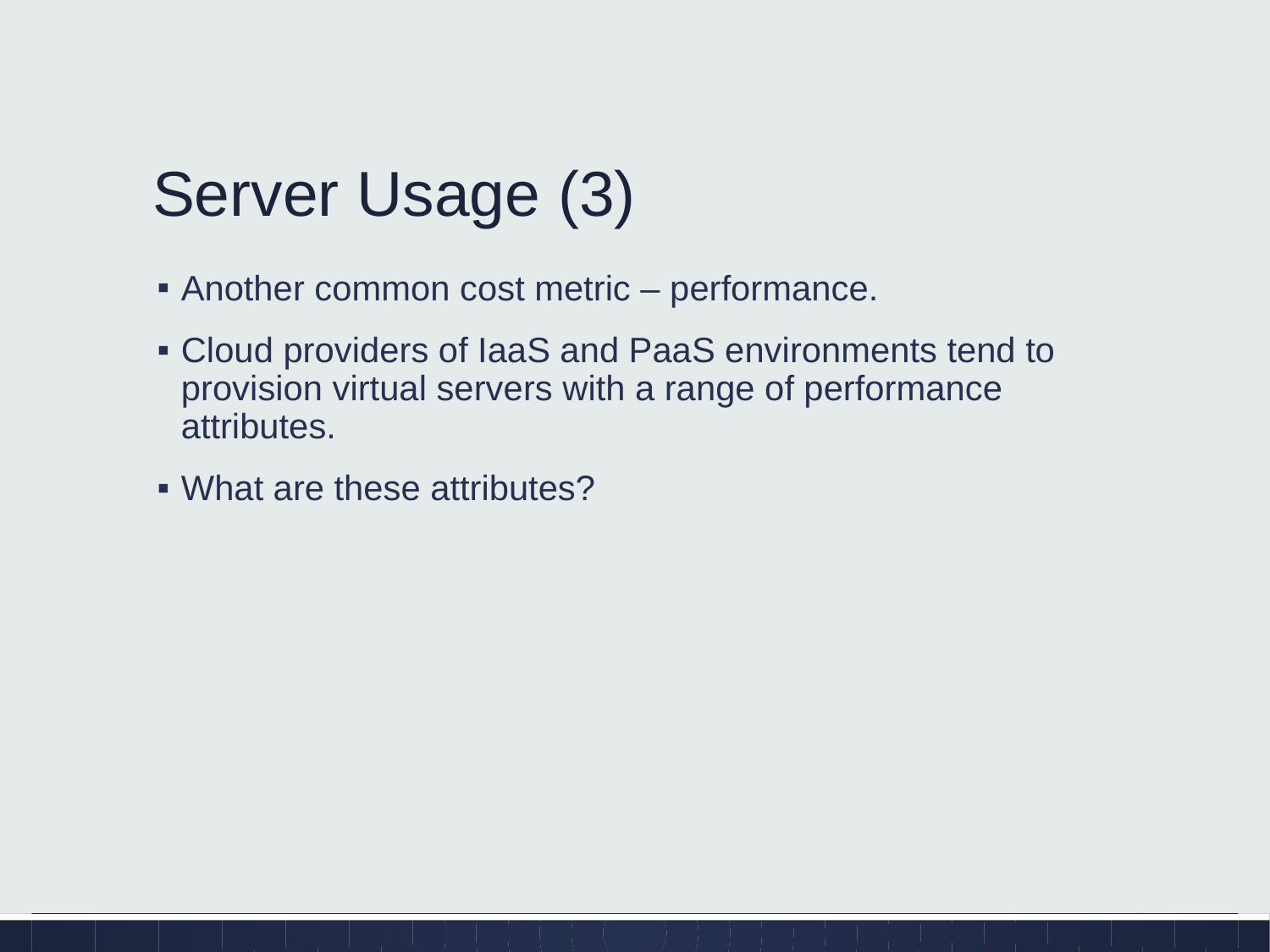

# Server Usage (3)
Another common cost metric – performance.
Cloud providers of IaaS and PaaS environments tend to provision virtual servers with a range of performance attributes.
What are these attributes?